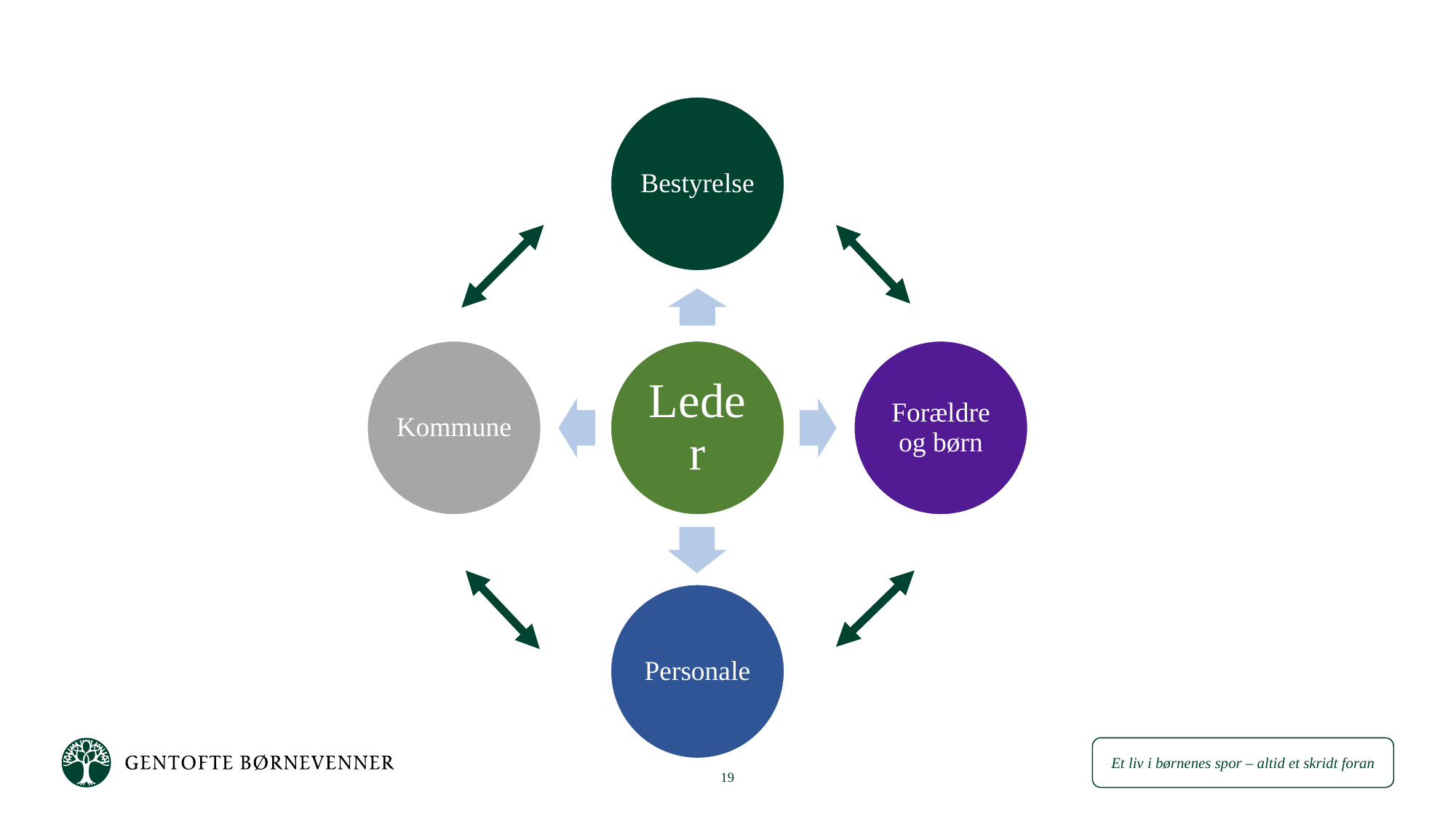

Leder

Bestyrelse

Forældre og børn

Personale

Kommune
19
Ledelseskonference 2016
2. april 2016